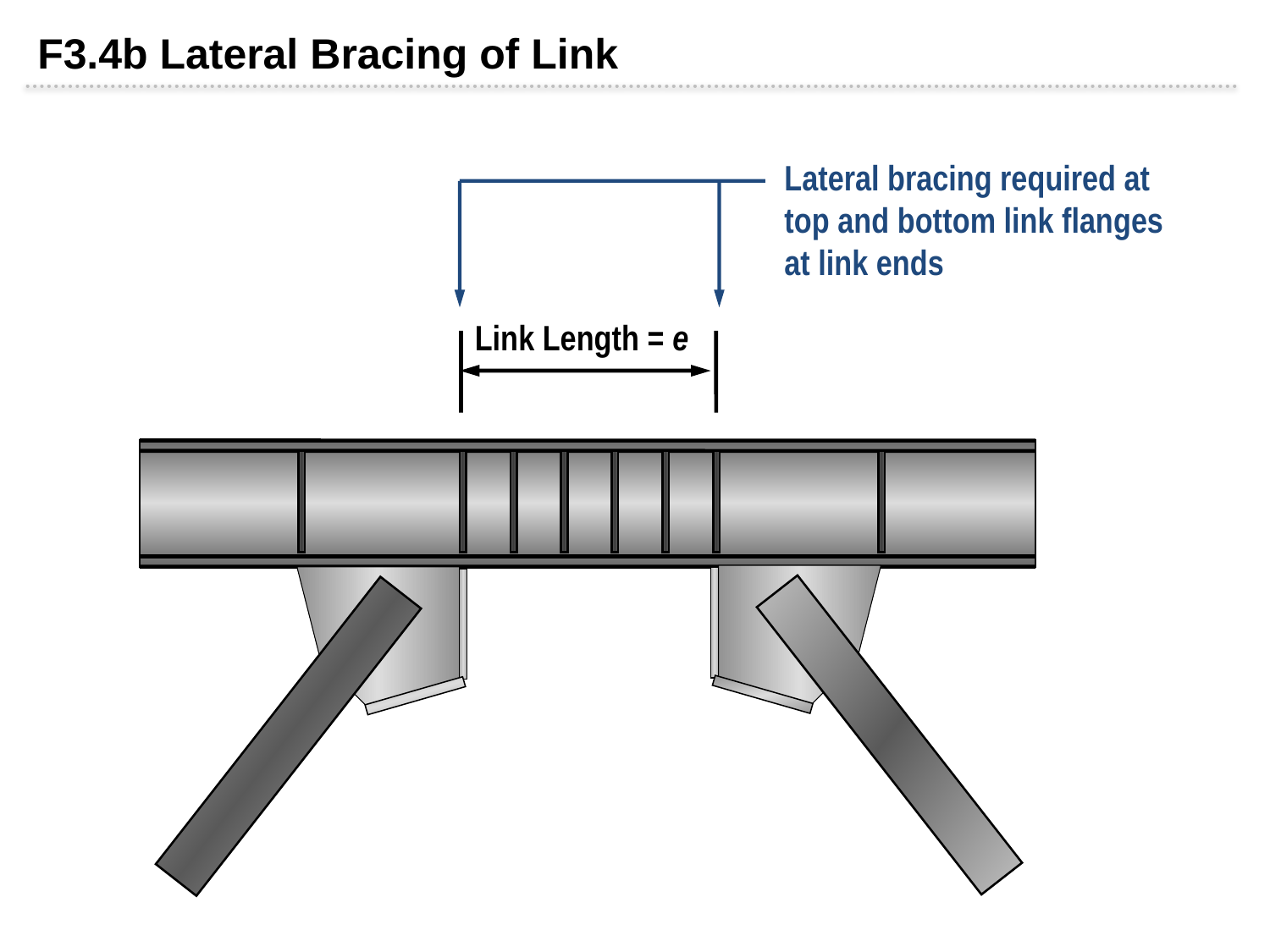

F3.4b Lateral Bracing of Link
Lateral bracing required at top and bottom link flanges at link ends

Link Length = e